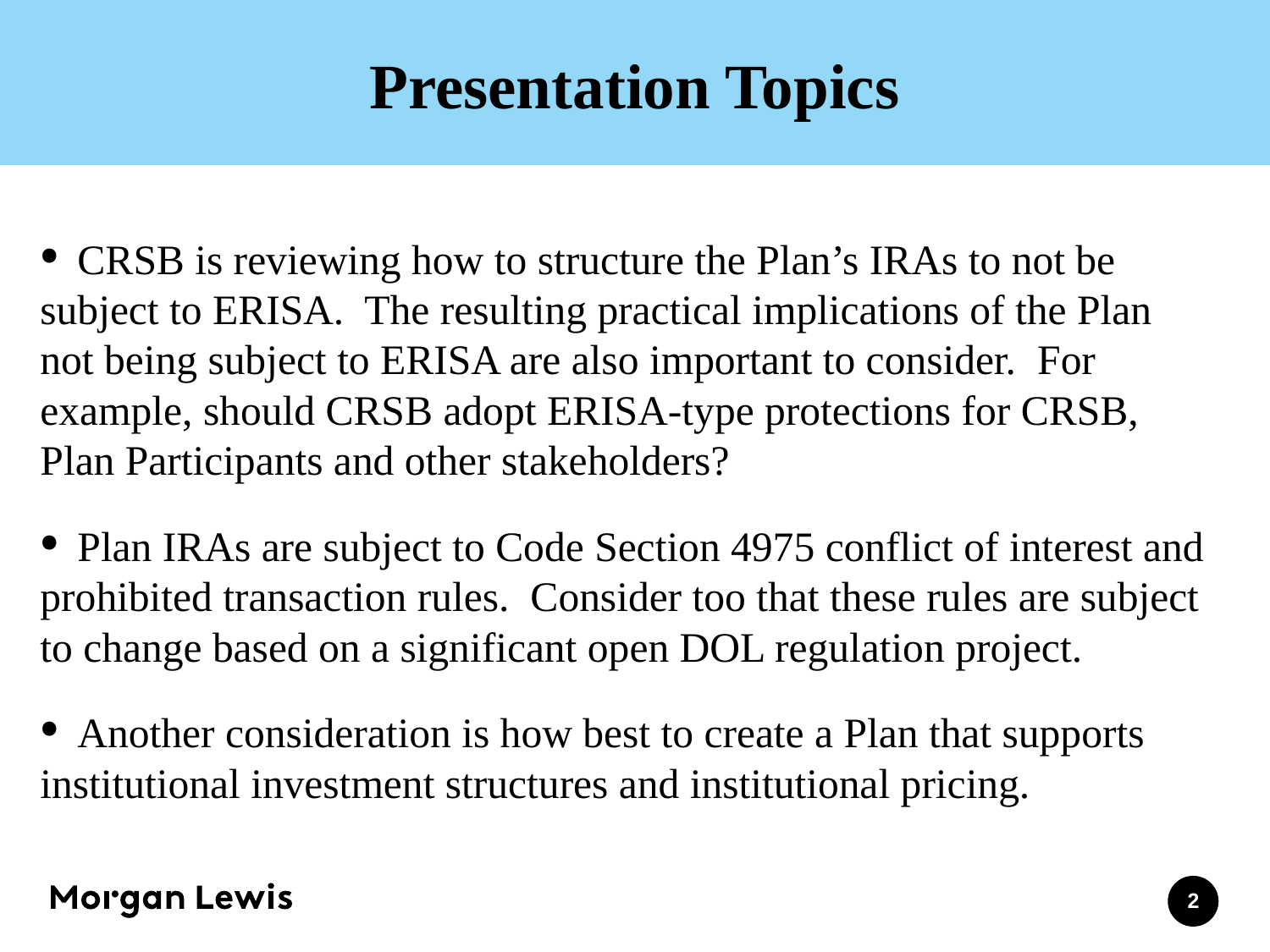

# Presentation Topics
  CRSB is reviewing how to structure the Plan’s IRAs to not be subject to ERISA.  The resulting practical implications of the Plan not being subject to ERISA are also important to consider.  For example, should CRSB adopt ERISA-type protections for CRSB, Plan Participants and other stakeholders?
  Plan IRAs are subject to Code Section 4975 conflict of interest and prohibited transaction rules.  Consider too that these rules are subject to change based on a significant open DOL regulation project.
  Another consideration is how best to create a Plan that supports institutional investment structures and institutional pricing.
2